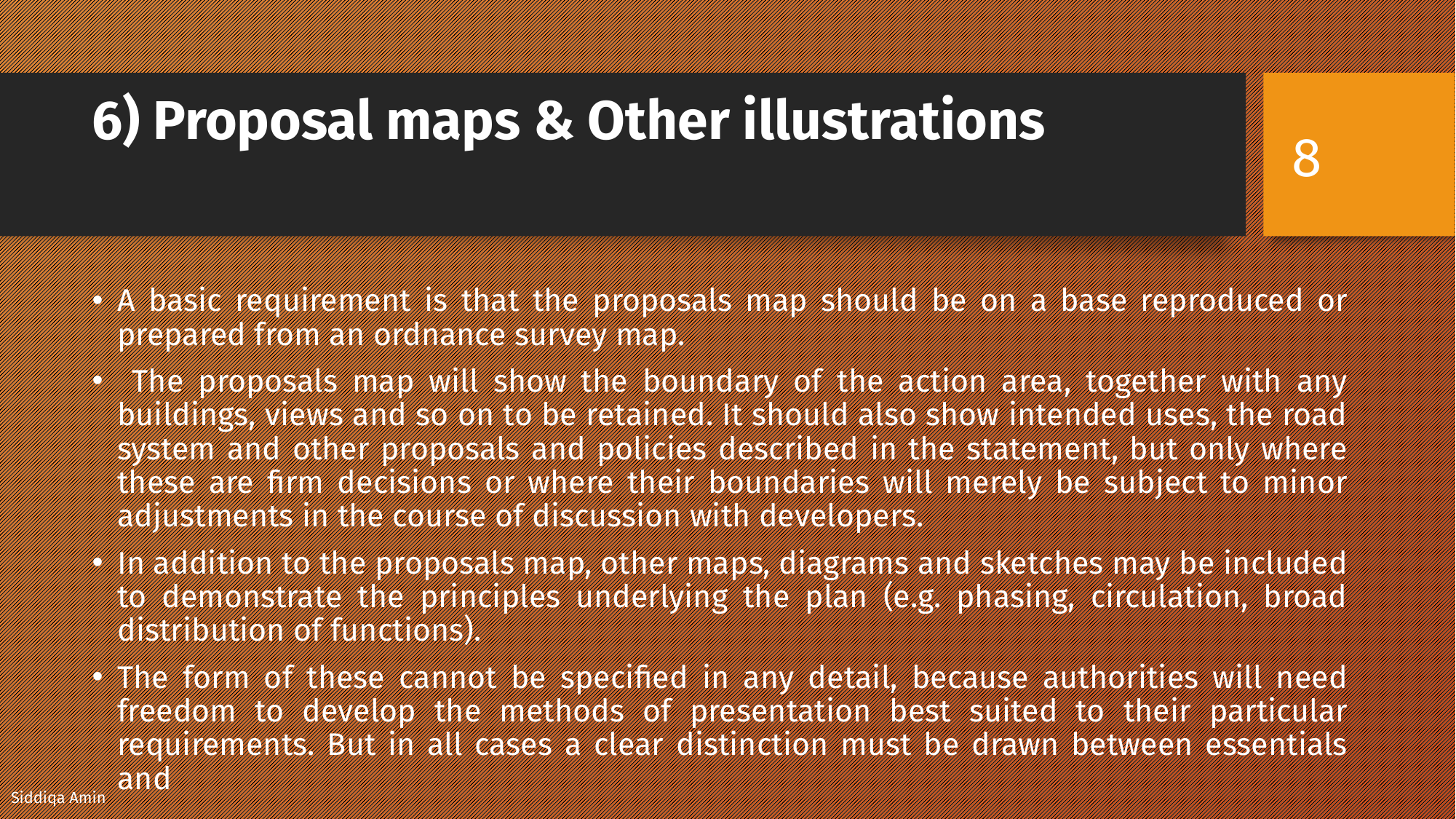

# 6) Proposal maps & Other illustrations
8
A basic requirement is that the proposals map should be on a base reproduced or prepared from an ordnance survey map.
 The proposals map will show the boundary of the action area, together with any buildings, views and so on to be retained. It should also show intended uses, the road system and other proposals and policies described in the statement, but only where these are firm decisions or where their boundaries will merely be subject to minor adjustments in the course of discussion with developers.
In addition to the proposals map, other maps, diagrams and sketches may be included to demonstrate the principles underlying the plan (e.g. phasing, circulation, broad distribution of functions).
The form of these cannot be specified in any detail, because authorities will need freedom to develop the methods of presentation best suited to their particular requirements. But in all cases a clear distinction must be drawn between essentials and
Siddiqa Amin